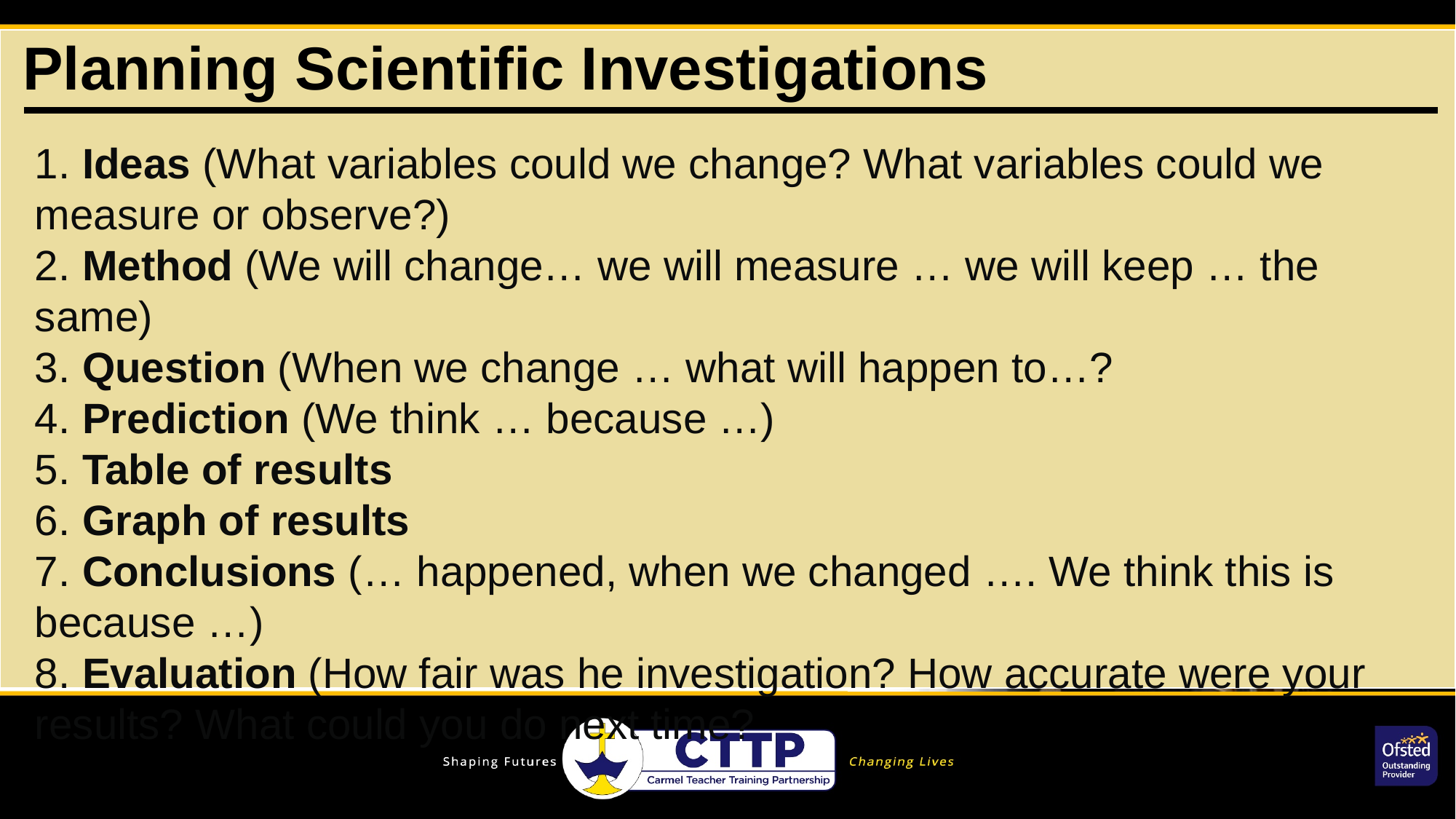

Planning Scientific Investigations

1. Ideas (What variables could we change? What variables could we measure or observe?)
2. Method (We will change… we will measure … we will keep … the same)
3. Question (When we change … what will happen to…?
4. Prediction (We think … because …)
5. Table of results
6. Graph of results
7. Conclusions (… happened, when we changed …. We think this is because …)
8. Evaluation (How fair was he investigation? How accurate were your results? What could you do next time?